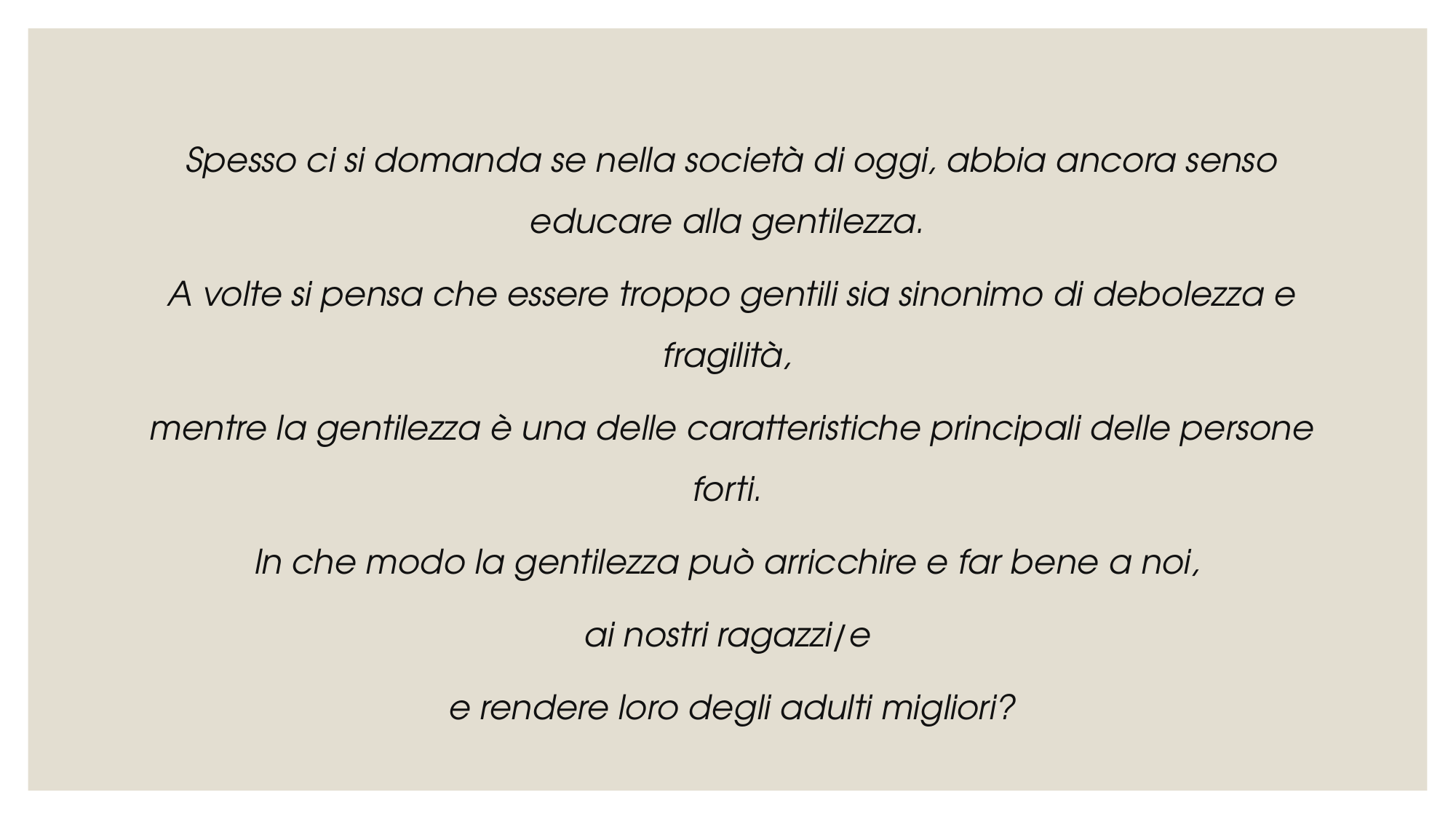

Spesso ci si domanda se nella società di oggi, abbia ancora senso educare alla gentilezza.
A volte si pensa che essere troppo gentili sia sinonimo di debolezza e fragilità,
mentre la gentilezza è una delle caratteristiche principali delle persone forti.
In che modo la gentilezza può arricchire e far bene a noi,
ai nostri ragazzi/e
e rendere loro degli adulti migliori?